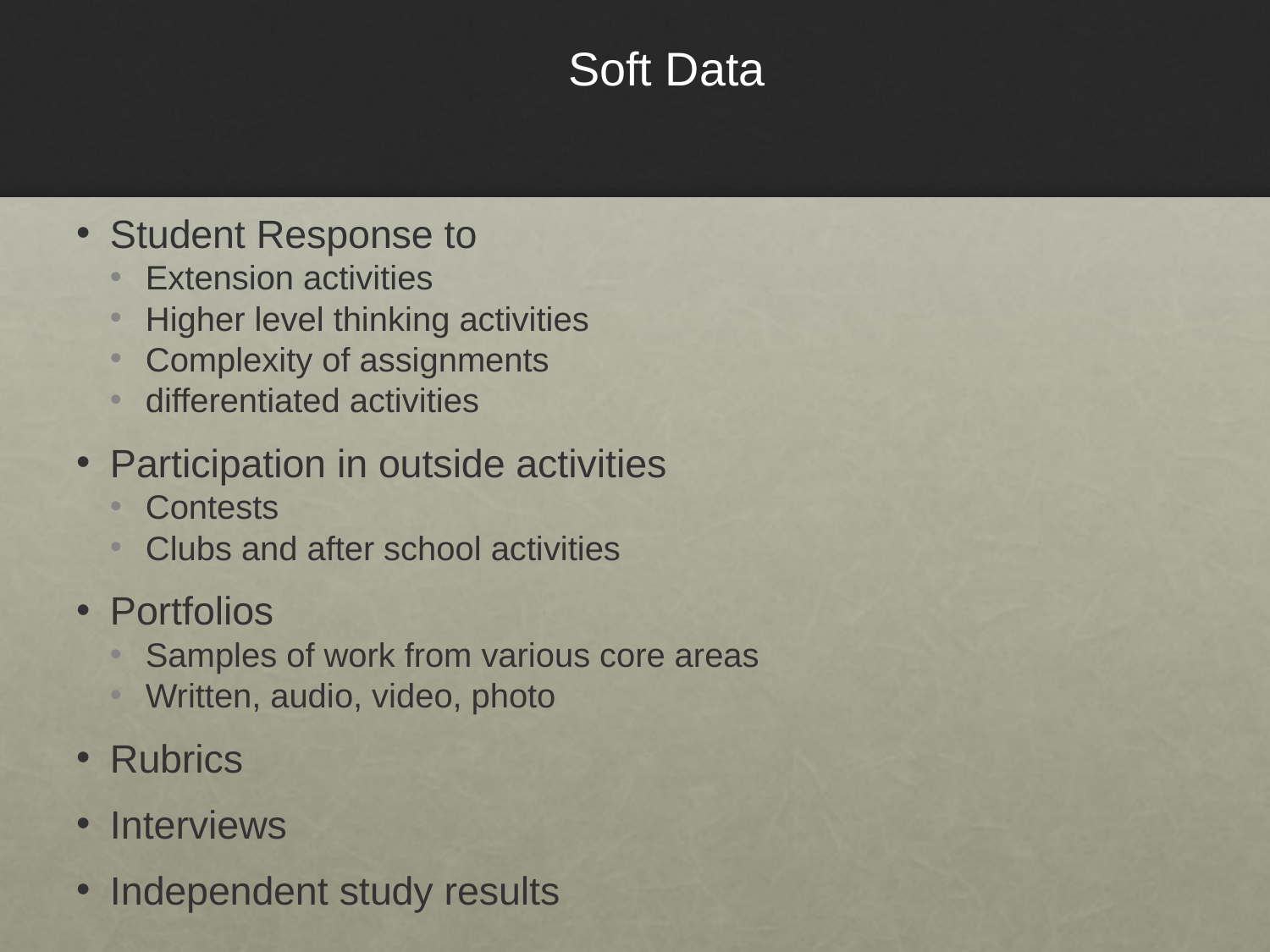

# Soft Data
Student Response to
Extension activities
Higher level thinking activities
Complexity of assignments
differentiated activities
Participation in outside activities
Contests
Clubs and after school activities
Portfolios
Samples of work from various core areas
Written, audio, video, photo
Rubrics
Interviews
Independent study results